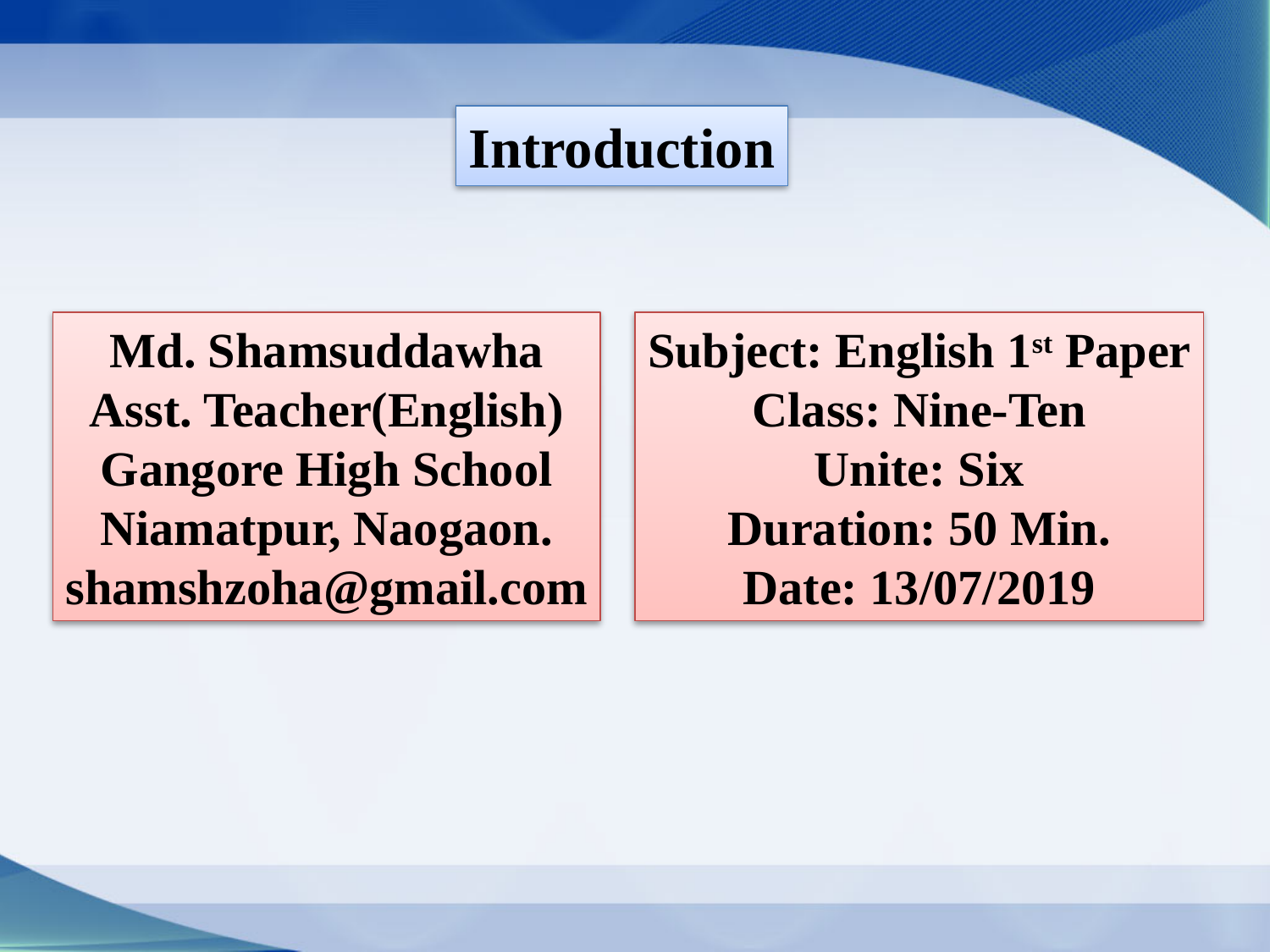

Introduction
Subject: English 1st Paper
Class: Nine-Ten
Unite: Six
Duration: 50 Min.
Date: 13/07/2019
Md. Shamsuddawha
Asst. Teacher(English)
Gangore High School
Niamatpur, Naogaon.
shamshzoha@gmail.com